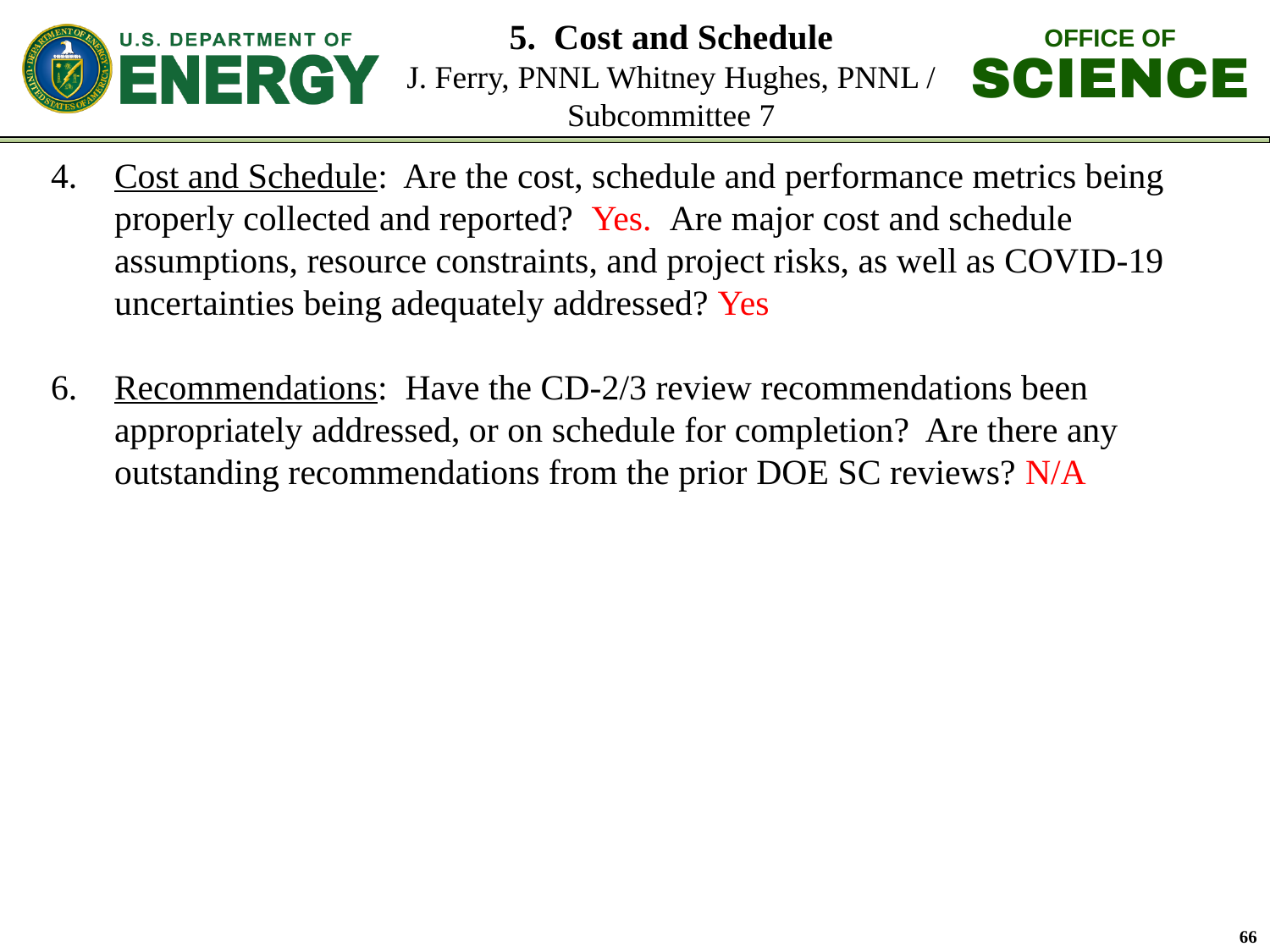

# 5.  Cost and Schedule J. Ferry, PNNL Whitney Hughes, PNNL / Subcommittee 7
Cost and Schedule:  Are the cost, schedule and performance metrics being properly collected and reported?  Yes.  Are major cost and schedule assumptions, resource constraints, and project risks, as well as COVID-19 uncertainties being adequately addressed? Yes

Recommendations:  Have the CD-2/3 review recommendations been appropriately addressed, or on schedule for completion?  Are there any outstanding recommendations from the prior DOE SC reviews? N/A

66